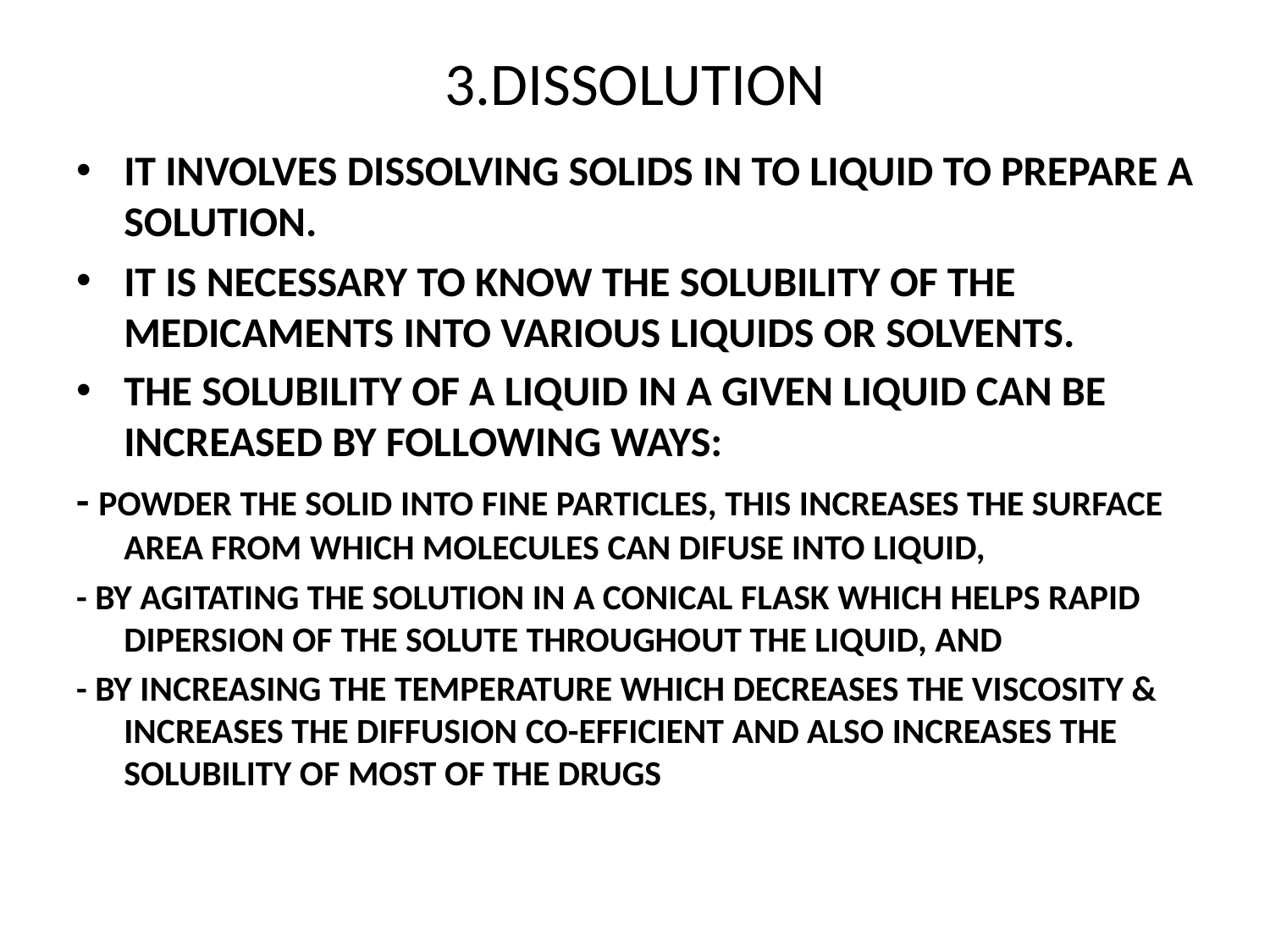

# 3.DISSOLUTION
IT INVOLVES DISSOLVING SOLIDS IN TO LIQUID TO PREPARE A SOLUTION.
IT IS NECESSARY TO KNOW THE SOLUBILITY OF THE MEDICAMENTS INTO VARIOUS LIQUIDS OR SOLVENTS.
THE SOLUBILITY OF A LIQUID IN A GIVEN LIQUID CAN BE INCREASED BY FOLLOWING WAYS:
- POWDER THE SOLID INTO FINE PARTICLES, THIS INCREASES THE SURFACE AREA FROM WHICH MOLECULES CAN DIFUSE INTO LIQUID,
- BY AGITATING THE SOLUTION IN A CONICAL FLASK WHICH HELPS RAPID DIPERSION OF THE SOLUTE THROUGHOUT THE LIQUID, AND
- BY INCREASING THE TEMPERATURE WHICH DECREASES THE VISCOSITY & INCREASES THE DIFFUSION CO-EFFICIENT AND ALSO INCREASES THE SOLUBILITY OF MOST OF THE DRUGS